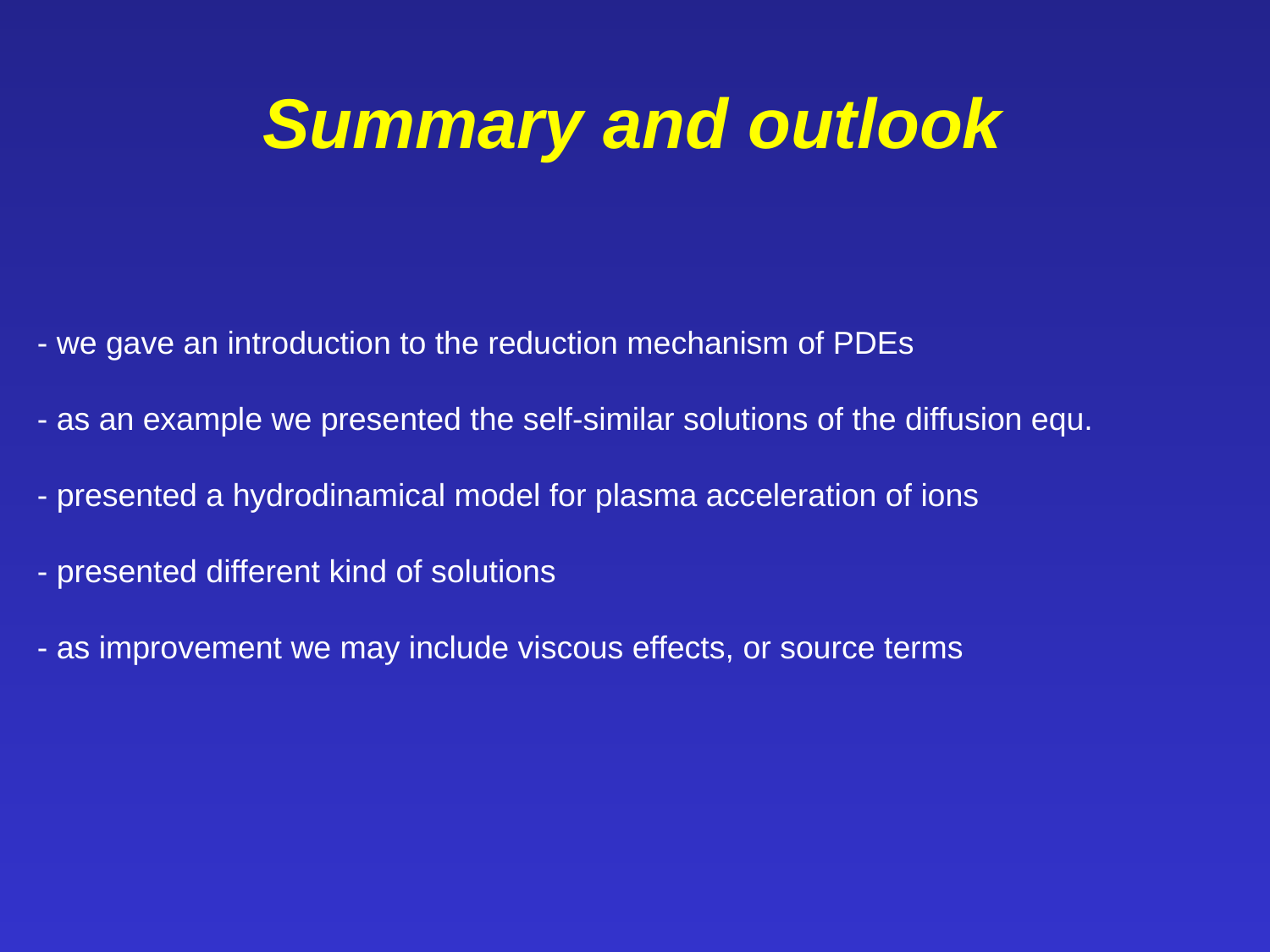

Summary and outlook
- we gave an introduction to the reduction mechanism of PDEs

- as an example we presented the self-similar solutions of the diffusion equ.

- presented a hydrodinamical model for plasma acceleration of ions

- presented different kind of solutions

- as improvement we may include viscous effects, or source terms